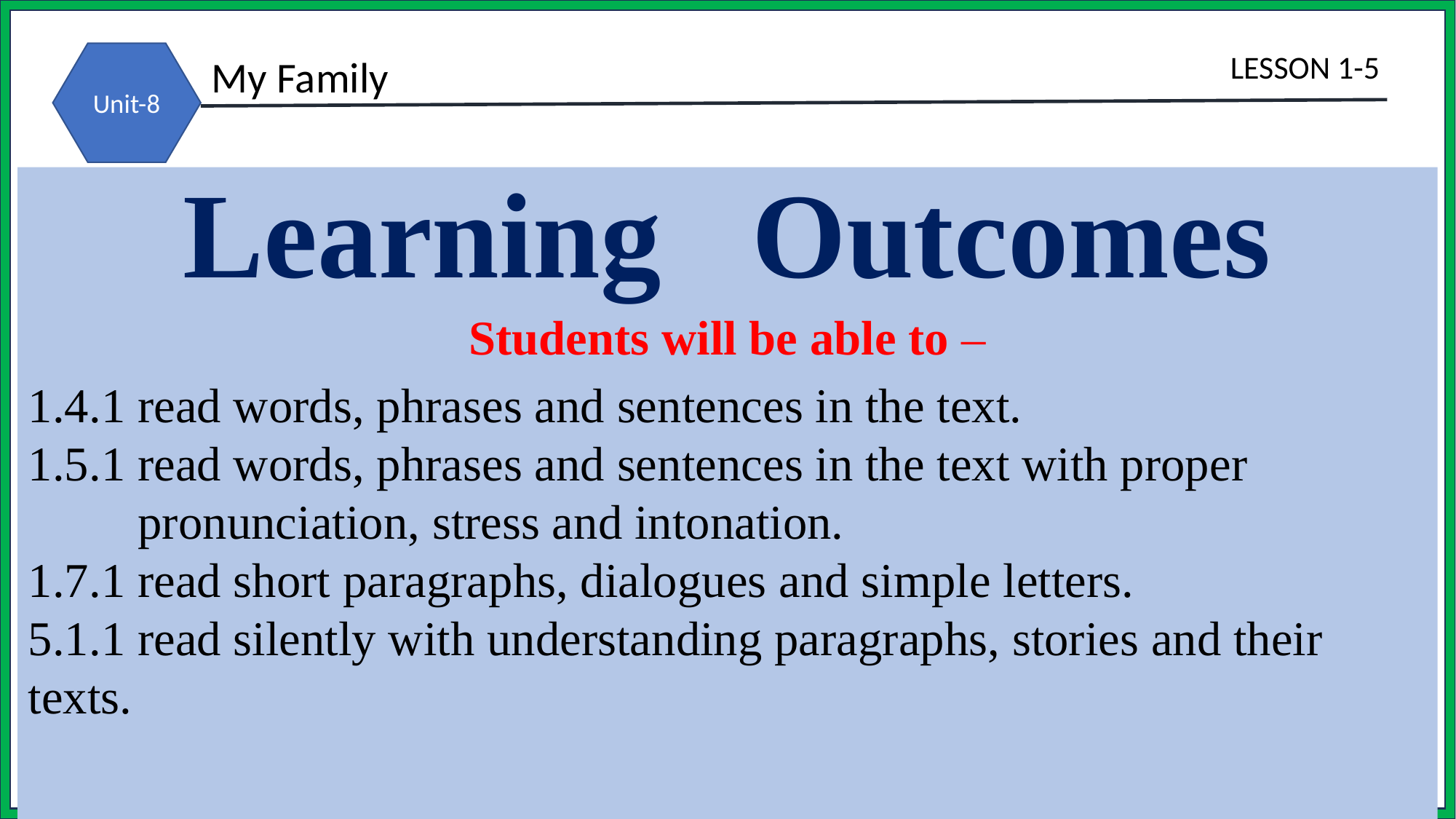

Learning   Outcomes
 Students will be able to –
1.4.1 read words, phrases and sentences in the text.
1.5.1 read words, phrases and sentences in the text with proper
         pronunciation, stress and intonation.
1.7.1 read short paragraphs, dialogues and simple letters.
5.1.1 read silently with understanding paragraphs, stories and their texts.